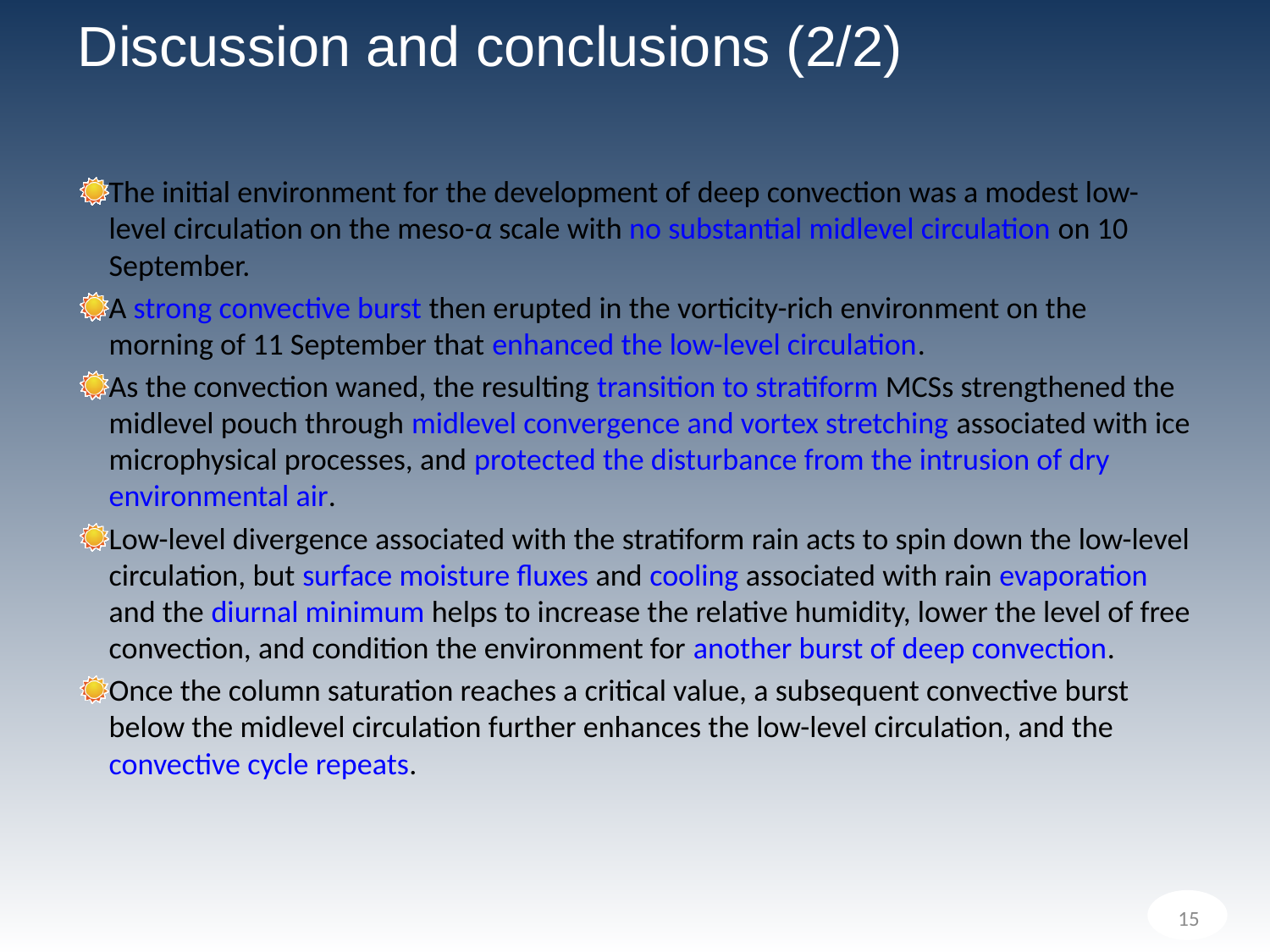

# Discussion and conclusions (2/2)

The initial environment for the development of deep convection was a modest low-level circulation on the meso-α scale with no substantial midlevel circulation on 10 September.
A strong convective burst then erupted in the vorticity-rich environment on the morning of 11 September that enhanced the low-level circulation.
As the convection waned, the resulting transition to stratiform MCSs strengthened the midlevel pouch through midlevel convergence and vortex stretching associated with ice microphysical processes, and protected the disturbance from the intrusion of dry environmental air.
Low-level divergence associated with the stratiform rain acts to spin down the low-level circulation, but surface moisture fluxes and cooling associated with rain evaporation and the diurnal minimum helps to increase the relative humidity, lower the level of free convection, and condition the environment for another burst of deep convection.
Once the column saturation reaches a critical value, a subsequent convective burst below the midlevel circulation further enhances the low-level circulation, and the convective cycle repeats.
15